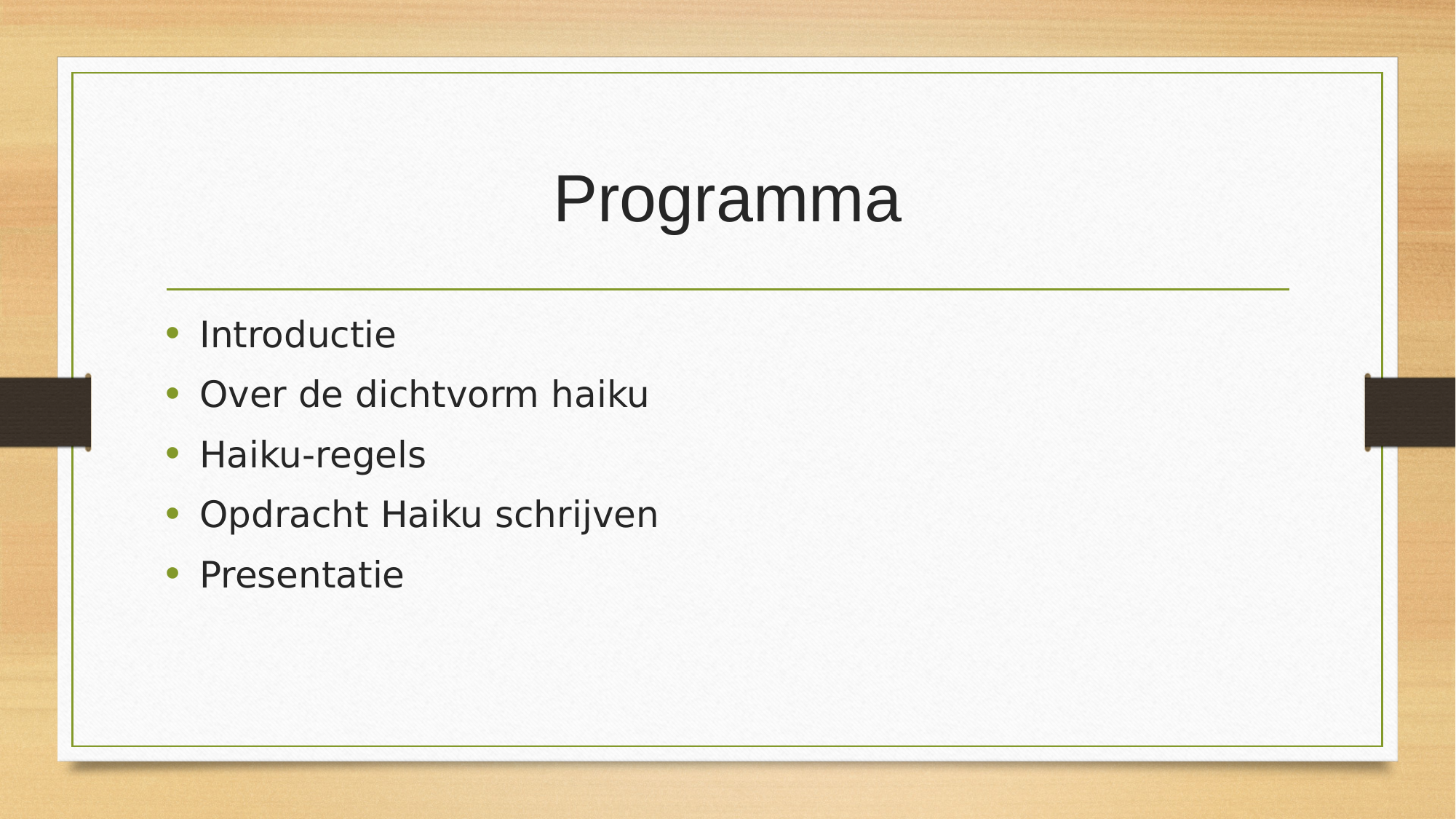

# Programma
Introductie
Over de dichtvorm haiku
Haiku-regels
Opdracht Haiku schrijven
Presentatie